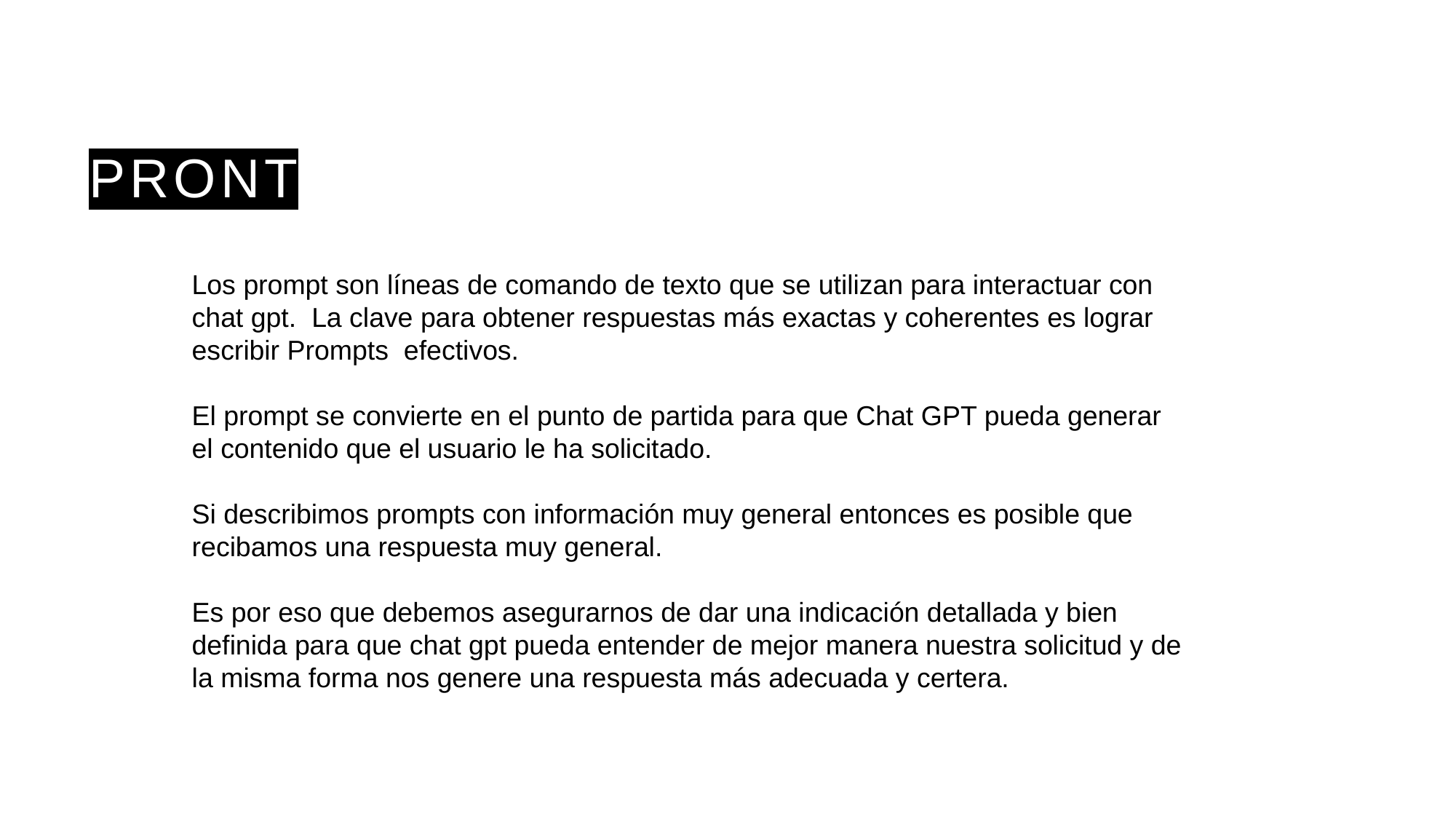

# PRONT
Los prompt son líneas de comando de texto que se utilizan para interactuar con chat gpt.  La clave para obtener respuestas más exactas y coherentes es lograr escribir Prompts  efectivos.

El prompt se convierte en el punto de partida para que Chat GPT pueda generar el contenido que el usuario le ha solicitado.

Si describimos prompts con información muy general entonces es posible que recibamos una respuesta muy general.

Es por eso que debemos asegurarnos de dar una indicación detallada y bien definida para que chat gpt pueda entender de mejor manera nuestra solicitud y de la misma forma nos genere una respuesta más adecuada y certera.